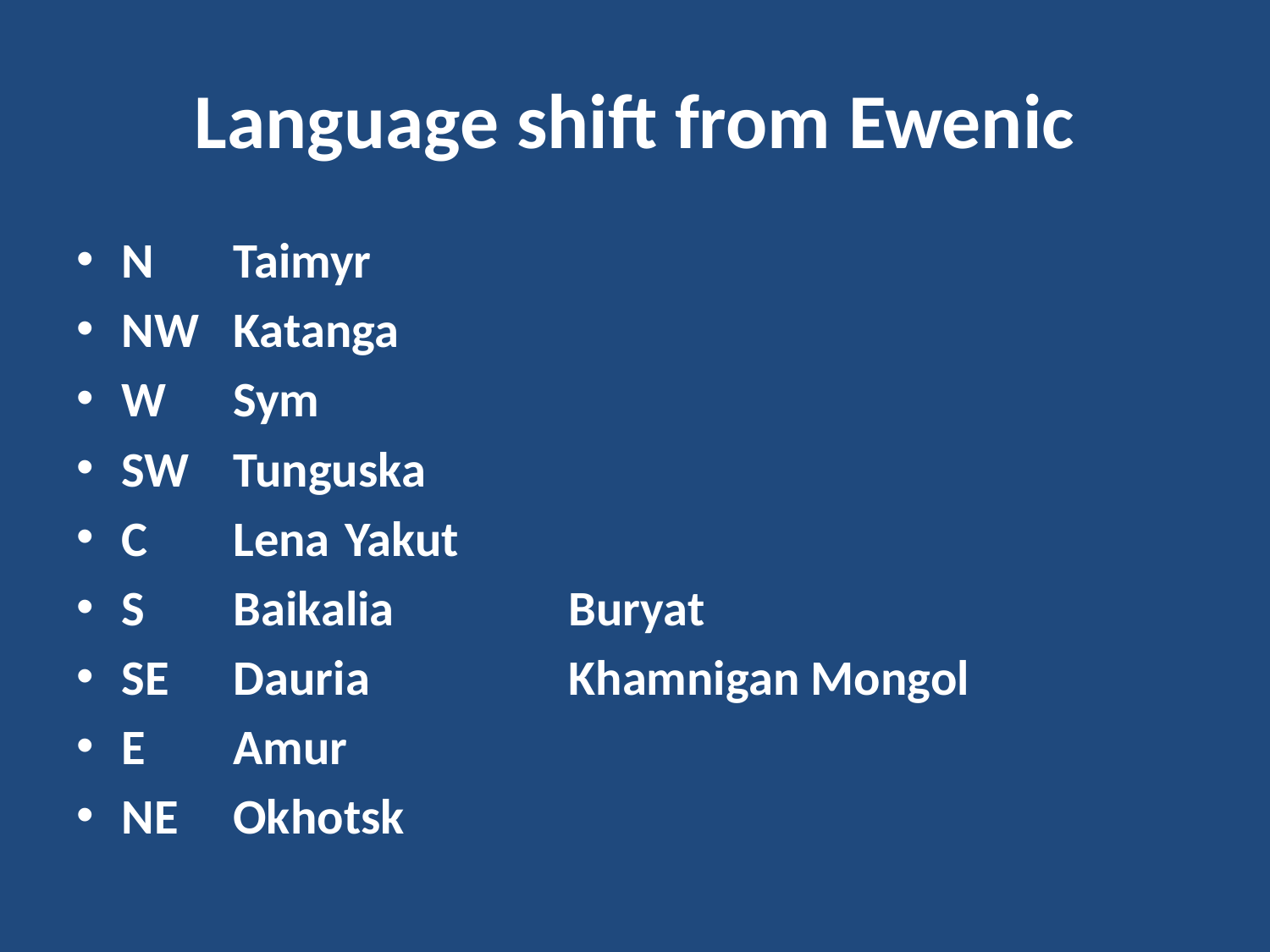

# Language shift from Ewenic
N 		Taimyr
NW 	Katanga
W		Sym
SW 	Tunguska
C		Lena 			Yakut
S		Baikalia 		Buryat
SE		Dauria 		Khamnigan Mongol
E		Amur
NE		Okhotsk